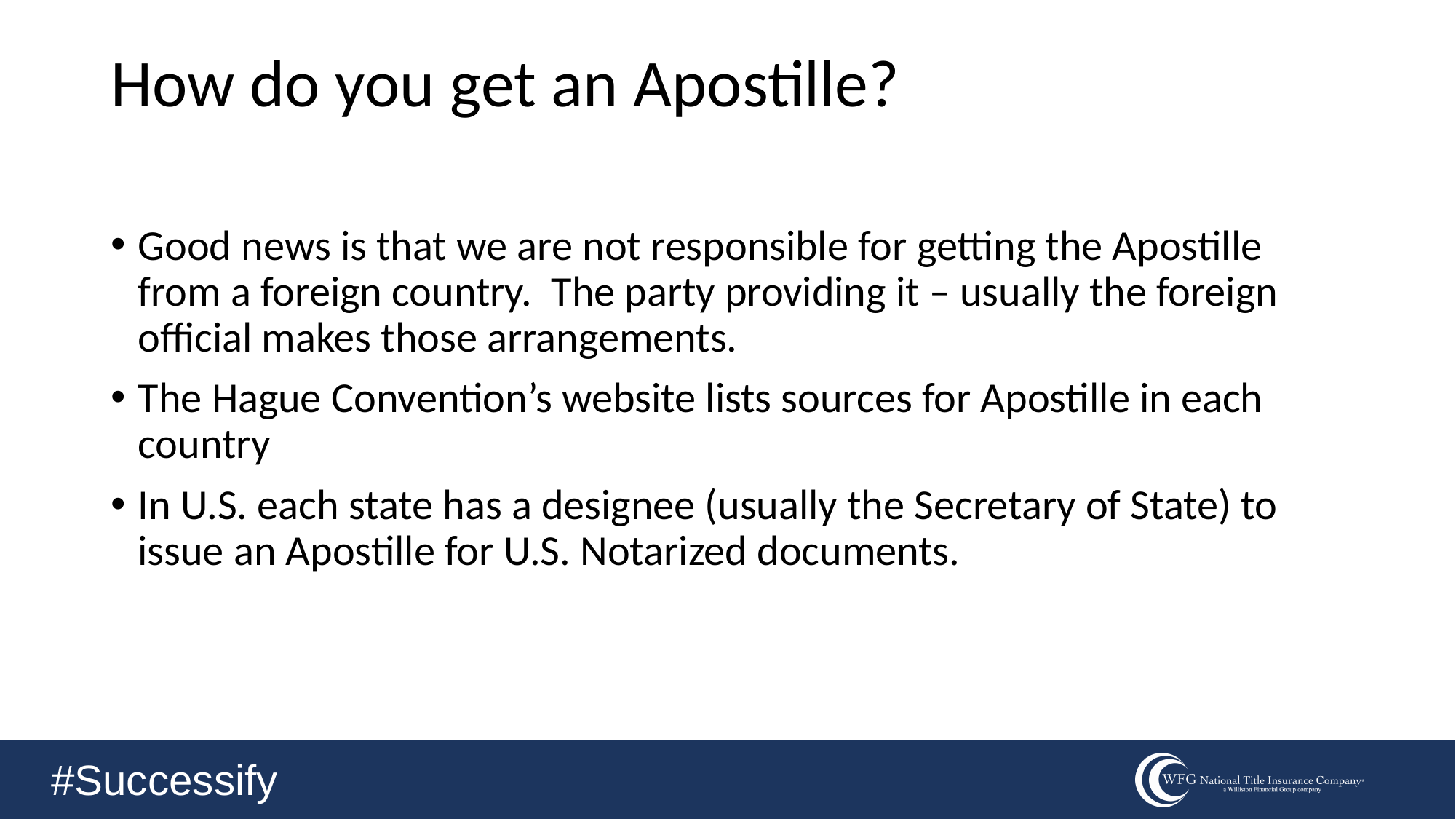

How do you get an Apostille?
Good news is that we are not responsible for getting the Apostille from a foreign country.  The party providing it – usually the foreign official makes those arrangements.
The Hague Convention’s website lists sources for Apostille in each country
In U.S. each state has a designee (usually the Secretary of State) to issue an Apostille for U.S. Notarized documents.